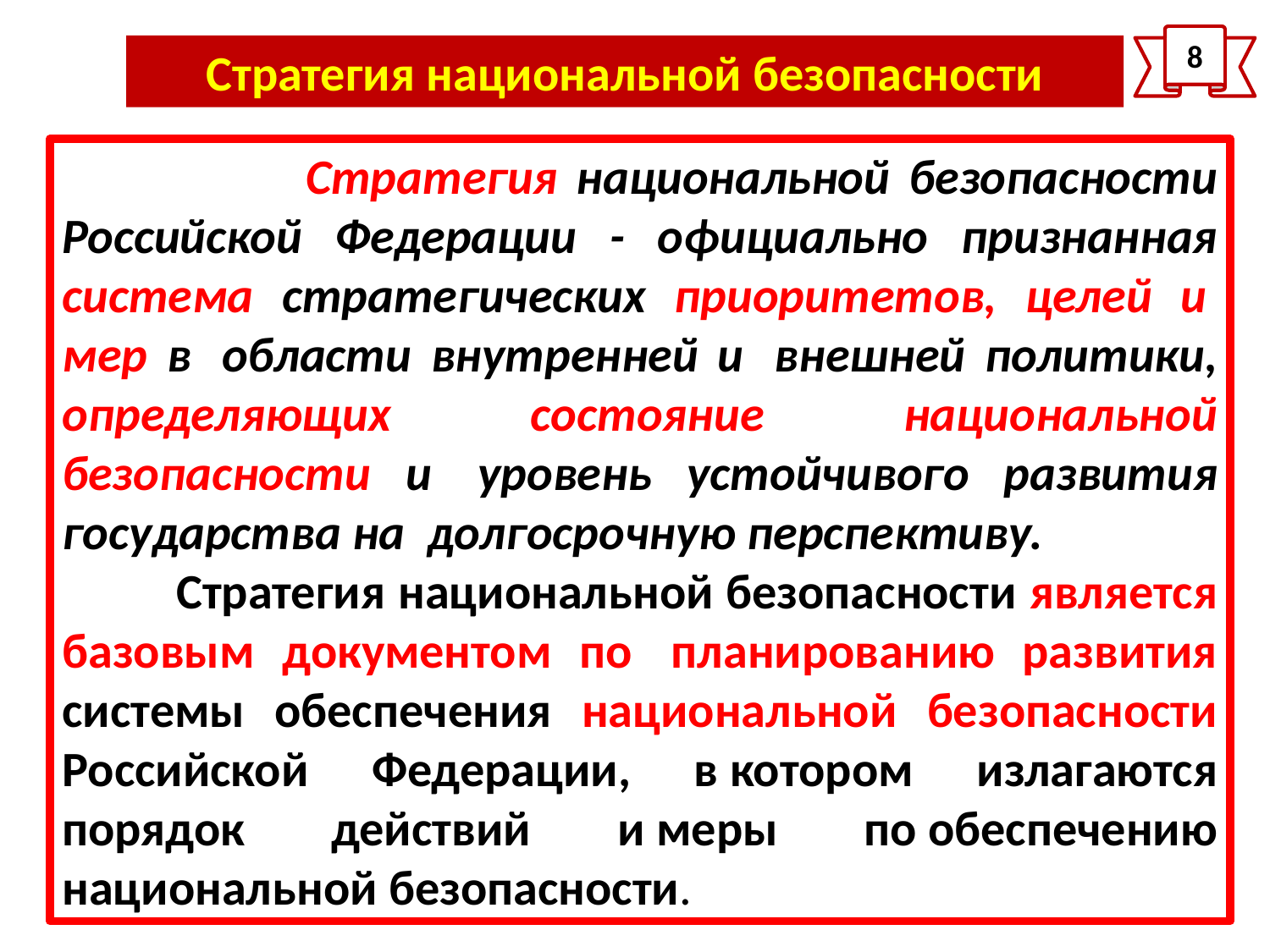

8
Стратегия национальной безопасности
             Стратегия национальной безопасности Российской Федерации - официально признанная система стратегических приоритетов, целей и  мер в  области внутренней и  внешней политики, определяющих состояние национальной безопасности и  уровень устойчивого развития государства на  долгосрочную перспективу.
         Стратегия национальной безопасности является базовым документом по  планированию развития системы обеспечения национальной безопасности Российской Федерации, в котором излагаются порядок действий и меры по обеспечению национальной безопасности.